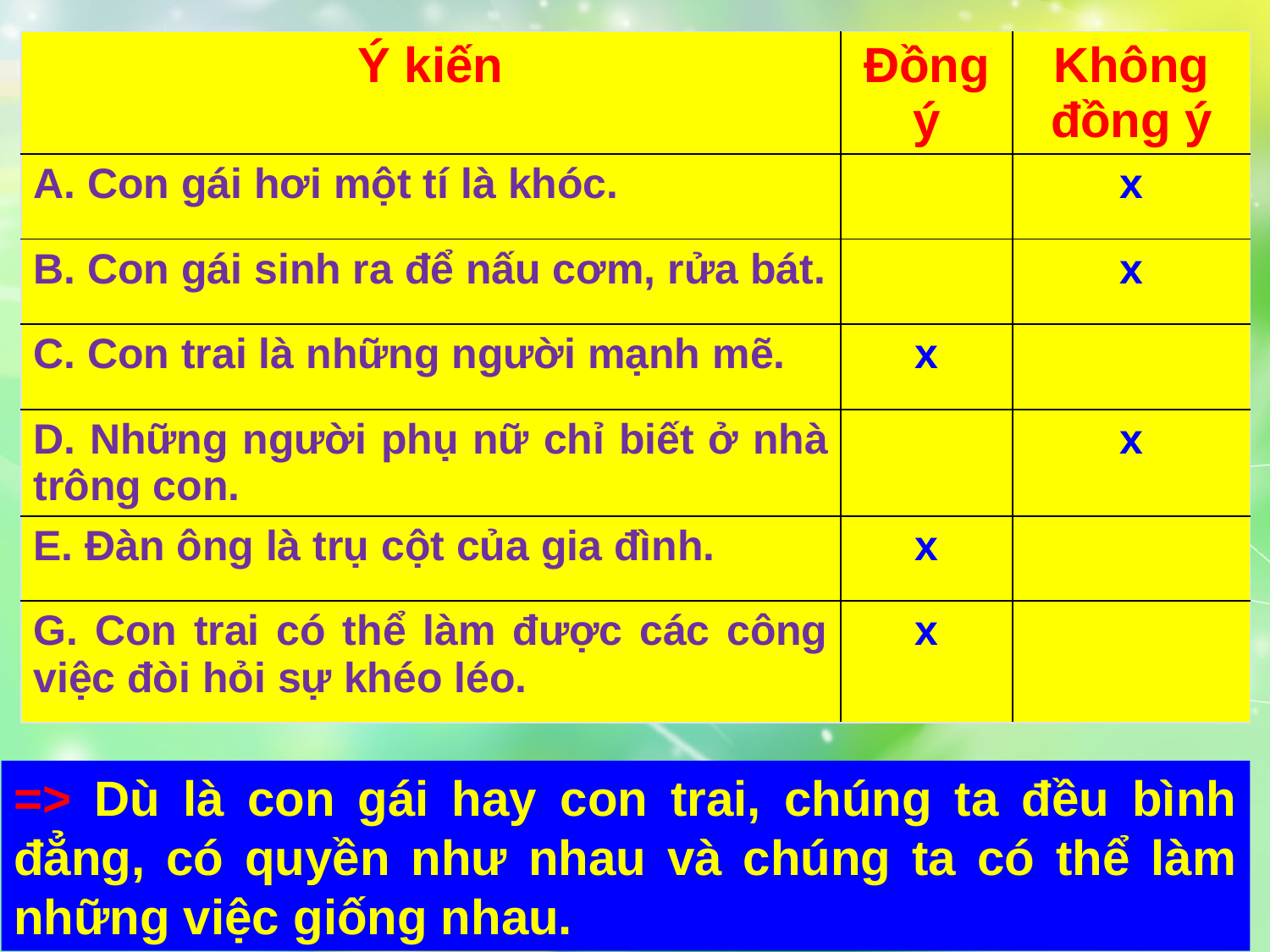

| Ý kiến | Đồng ý | Không đồng ý |
| --- | --- | --- |
| A. Con gái hơi một tí là khóc. |  | x |
| B. Con gái sinh ra để nấu cơm, rửa bát. |  | x |
| C. Con trai là những người mạnh mẽ. | x |  |
| D. Những người phụ nữ chỉ biết ở nhà trông con. |  | x |
| E. Đàn ông là trụ cột của gia đình. | x |  |
| G. Con trai có thể làm được các công việc đòi hỏi sự khéo léo. | x |  |
=> Dù là con gái hay con trai, chúng ta đều bình đẳng, có quyền như nhau và chúng ta có thể làm những việc giống nhau.